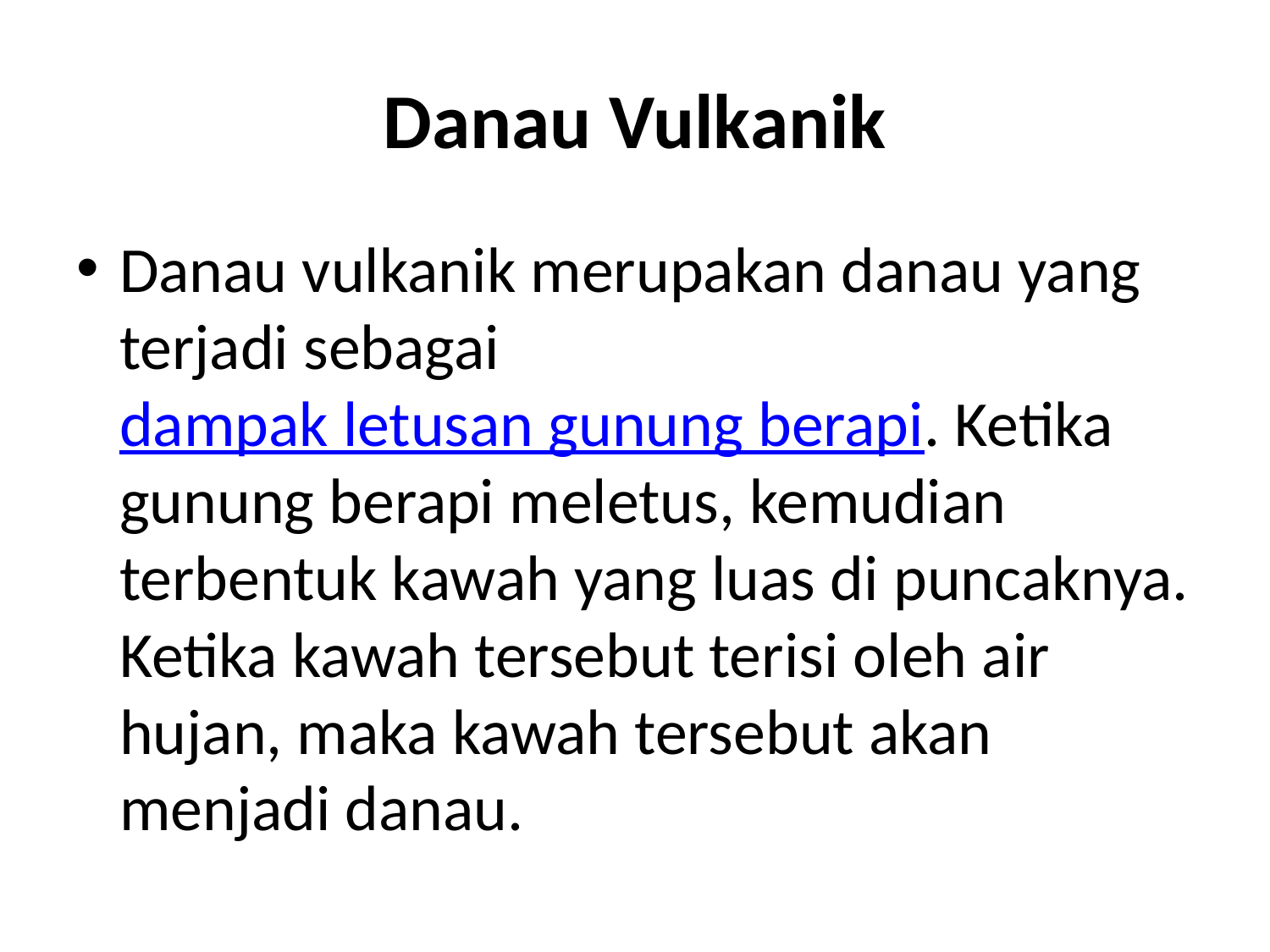

# Danau Vulkanik
Danau vulkanik merupakan danau yang terjadi sebagai dampak letusan gunung berapi. Ketika gunung berapi meletus, kemudian terbentuk kawah yang luas di puncaknya. Ketika kawah tersebut terisi oleh air hujan, maka kawah tersebut akan menjadi danau.